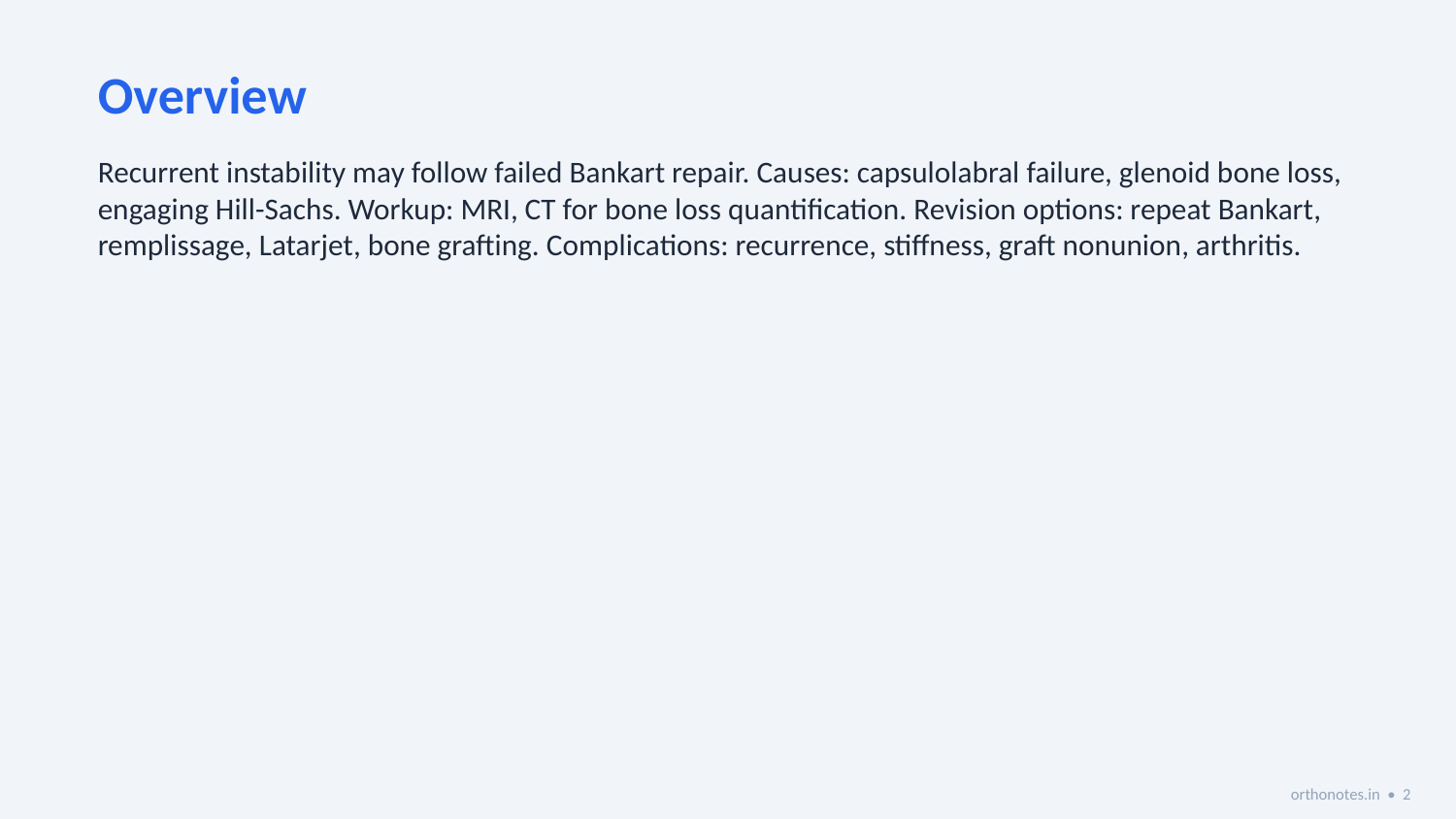

Overview
Recurrent instability may follow failed Bankart repair. Causes: capsulolabral failure, glenoid bone loss, engaging Hill-Sachs. Workup: MRI, CT for bone loss quantification. Revision options: repeat Bankart, remplissage, Latarjet, bone grafting. Complications: recurrence, stiffness, graft nonunion, arthritis.
orthonotes.in  •  2